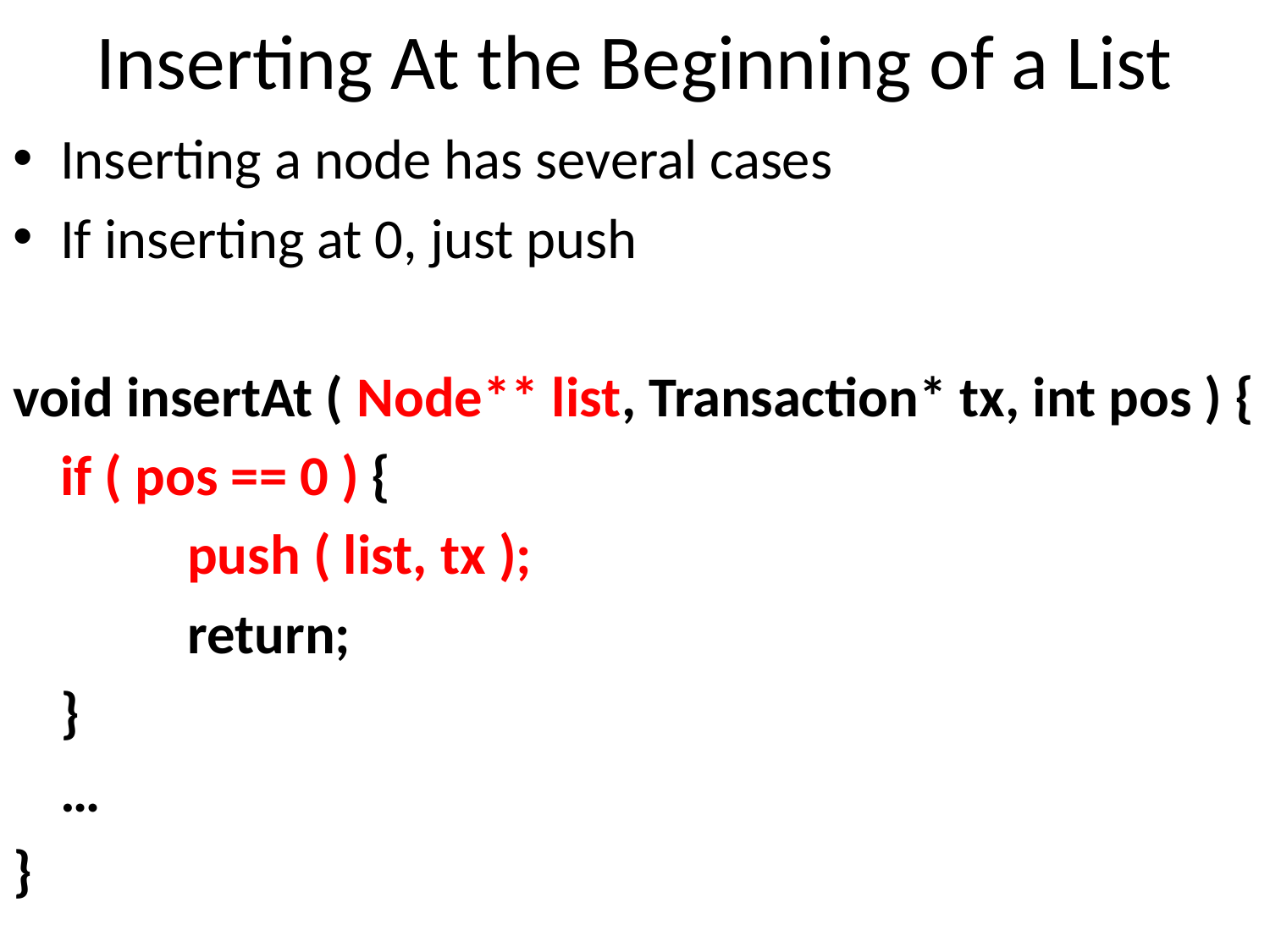

# Inserting At the Beginning of a List
Inserting a node has several cases
If inserting at 0, just push

void insertAt ( Node** list, Transaction* tx, int pos ) {
	if ( pos == 0 ) {
		push ( list, tx );
		return;
	}
	…
}